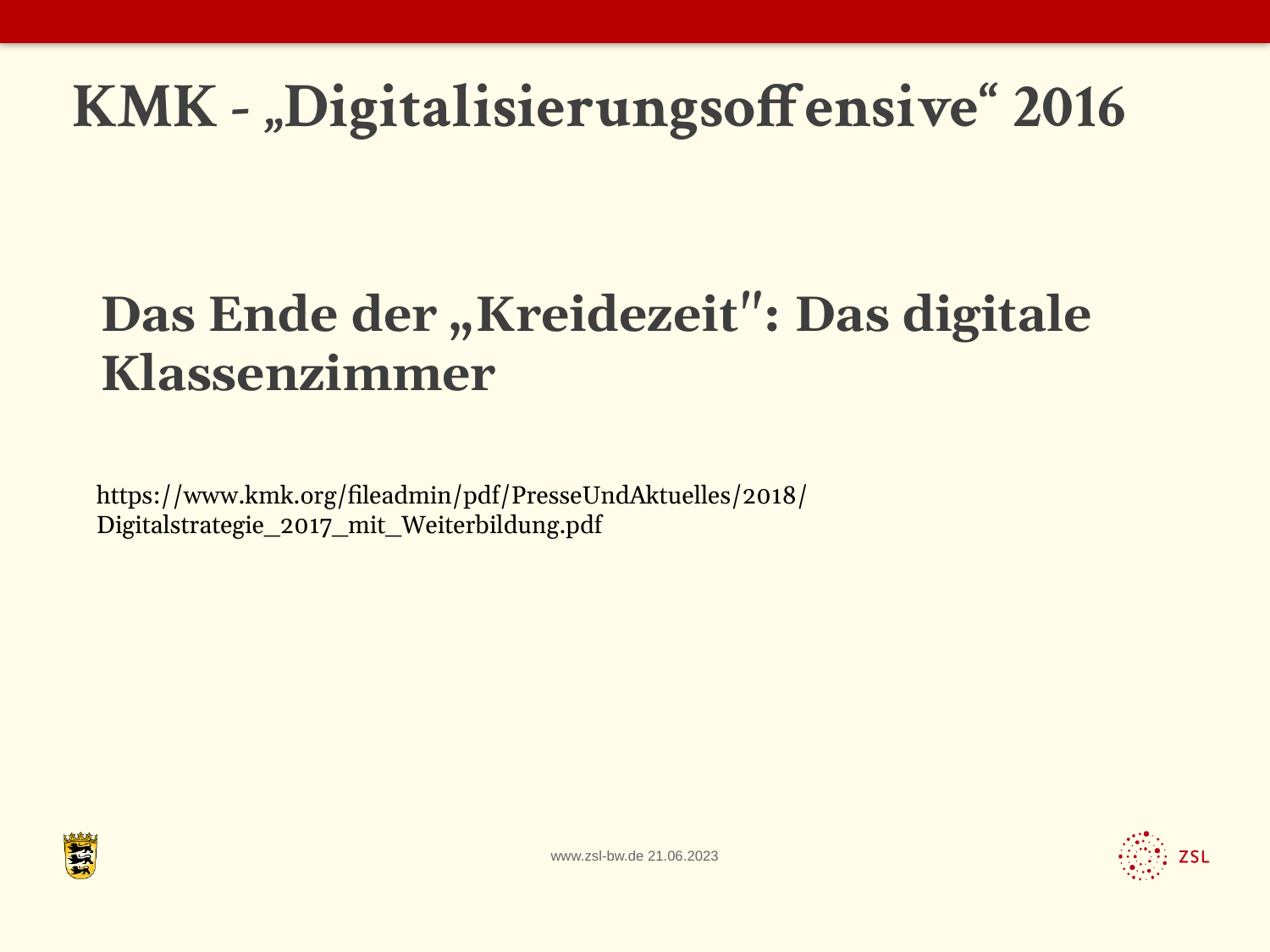

# KMK - „Digitalisierungsoffensive“ 2016
Das Ende der „Kreidezeit": Das digitale Klassenzimmer
https://www.kmk.org/fileadmin/pdf/PresseUndAktuelles/2018/Digitalstrategie_2017_mit_Weiterbildung.pdf